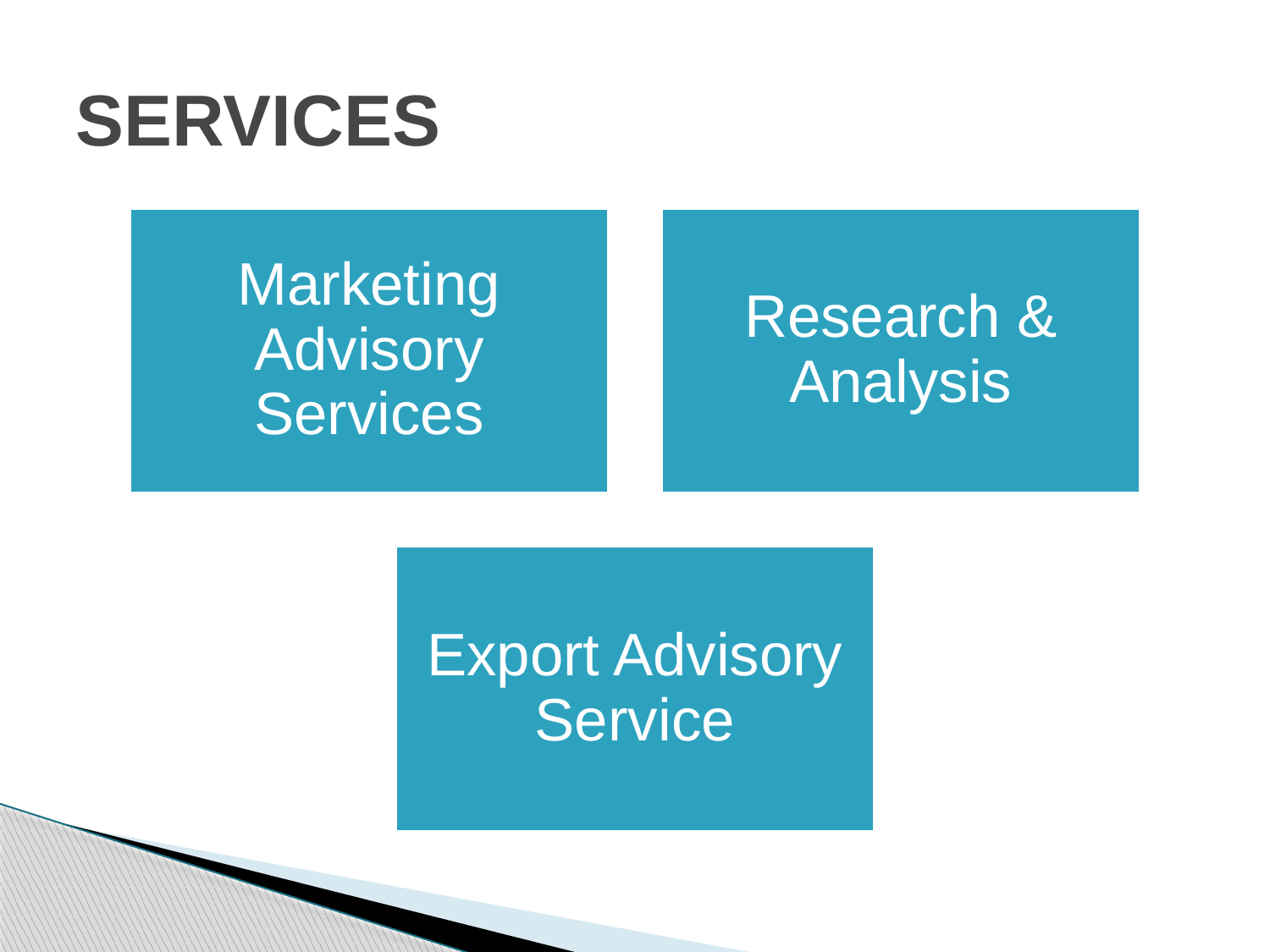

# SERVICES
Marketing Advisory Services
Research & Analysis
Export Advisory Service